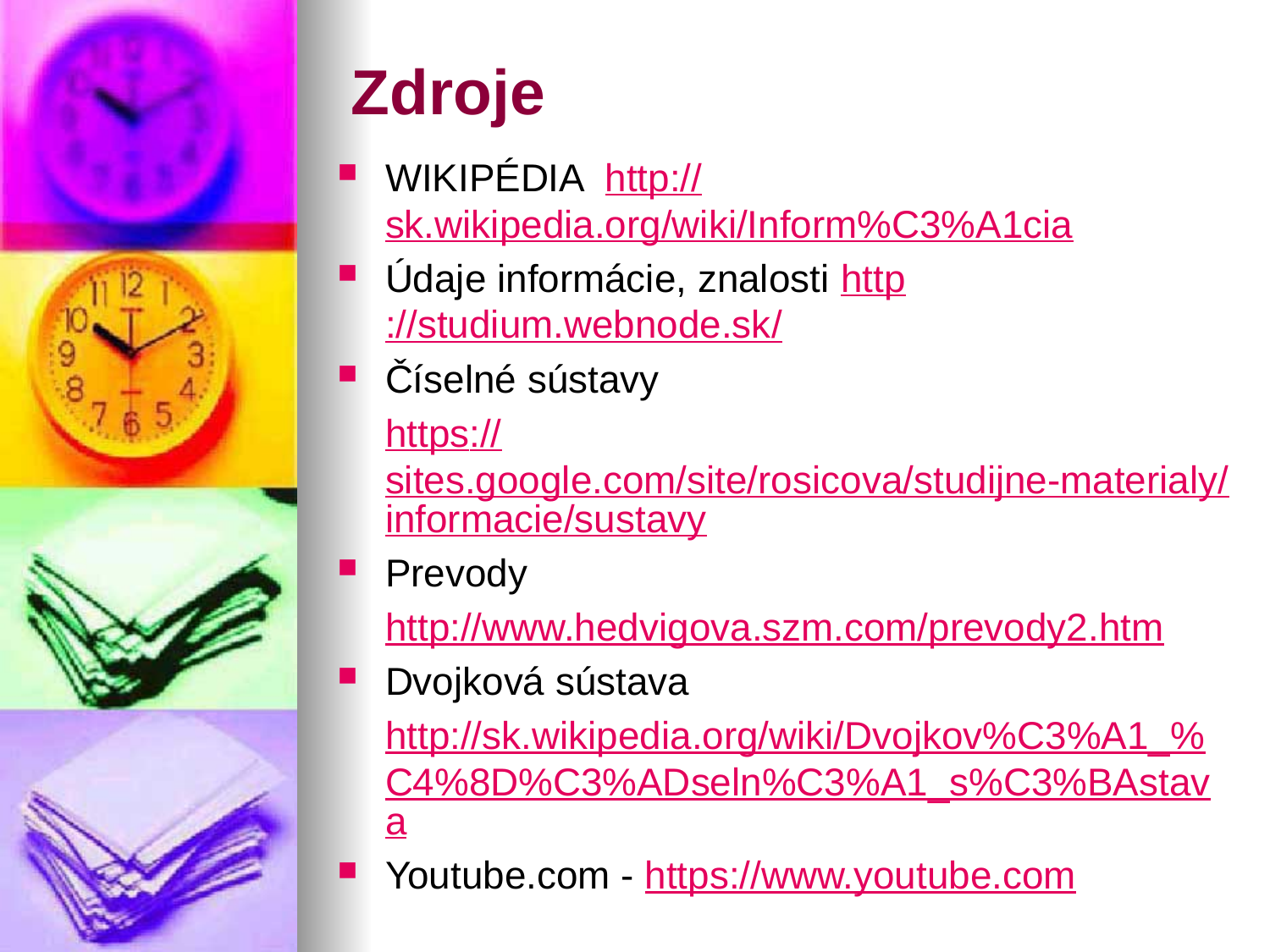

# Zdroje
WIKIPÉDIA  http://sk.wikipedia.org/wiki/Inform%C3%A1cia
Údaje informácie, znalosti http://studium.webnode.sk/
Číselné sústavy
	https://sites.google.com/site/rosicova/studijne-materialy/informacie/sustavy
Prevody
	http://www.hedvigova.szm.com/prevody2.htm
Dvojková sústava
	http://sk.wikipedia.org/wiki/Dvojkov%C3%A1_%C4%8D%C3%ADseln%C3%A1_s%C3%BAstava
Youtube.com - https://www.youtube.com